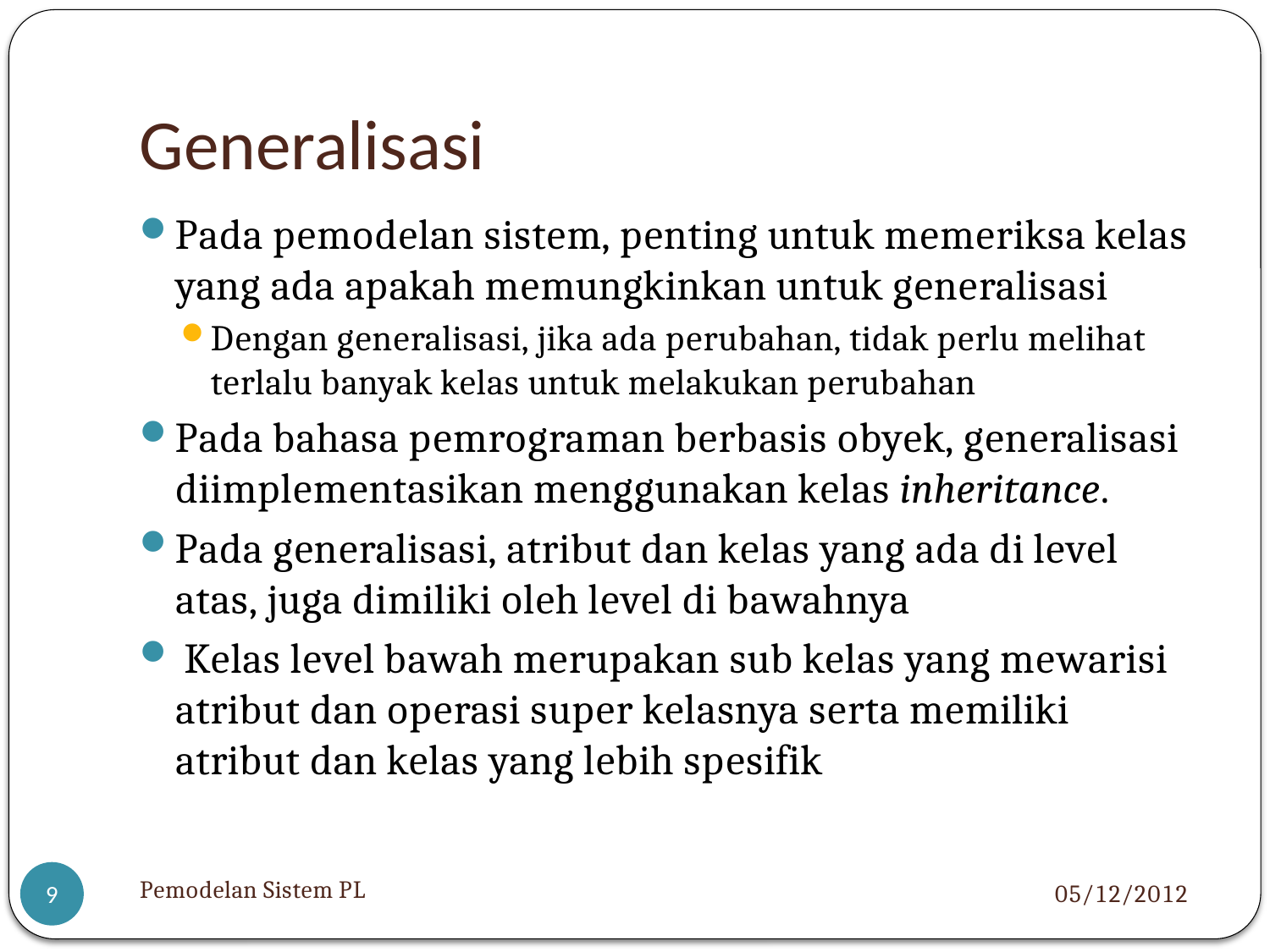

# Generalisasi
Pada pemodelan sistem, penting untuk memeriksa kelas yang ada apakah memungkinkan untuk generalisasi
Dengan generalisasi, jika ada perubahan, tidak perlu melihat terlalu banyak kelas untuk melakukan perubahan
Pada bahasa pemrograman berbasis obyek, generalisasi diimplementasikan menggunakan kelas inheritance.
Pada generalisasi, atribut dan kelas yang ada di level atas, juga dimiliki oleh level di bawahnya
 Kelas level bawah merupakan sub kelas yang mewarisi atribut dan operasi super kelasnya serta memiliki atribut dan kelas yang lebih spesifik
Pemodelan Sistem PL
05/12/2012
9